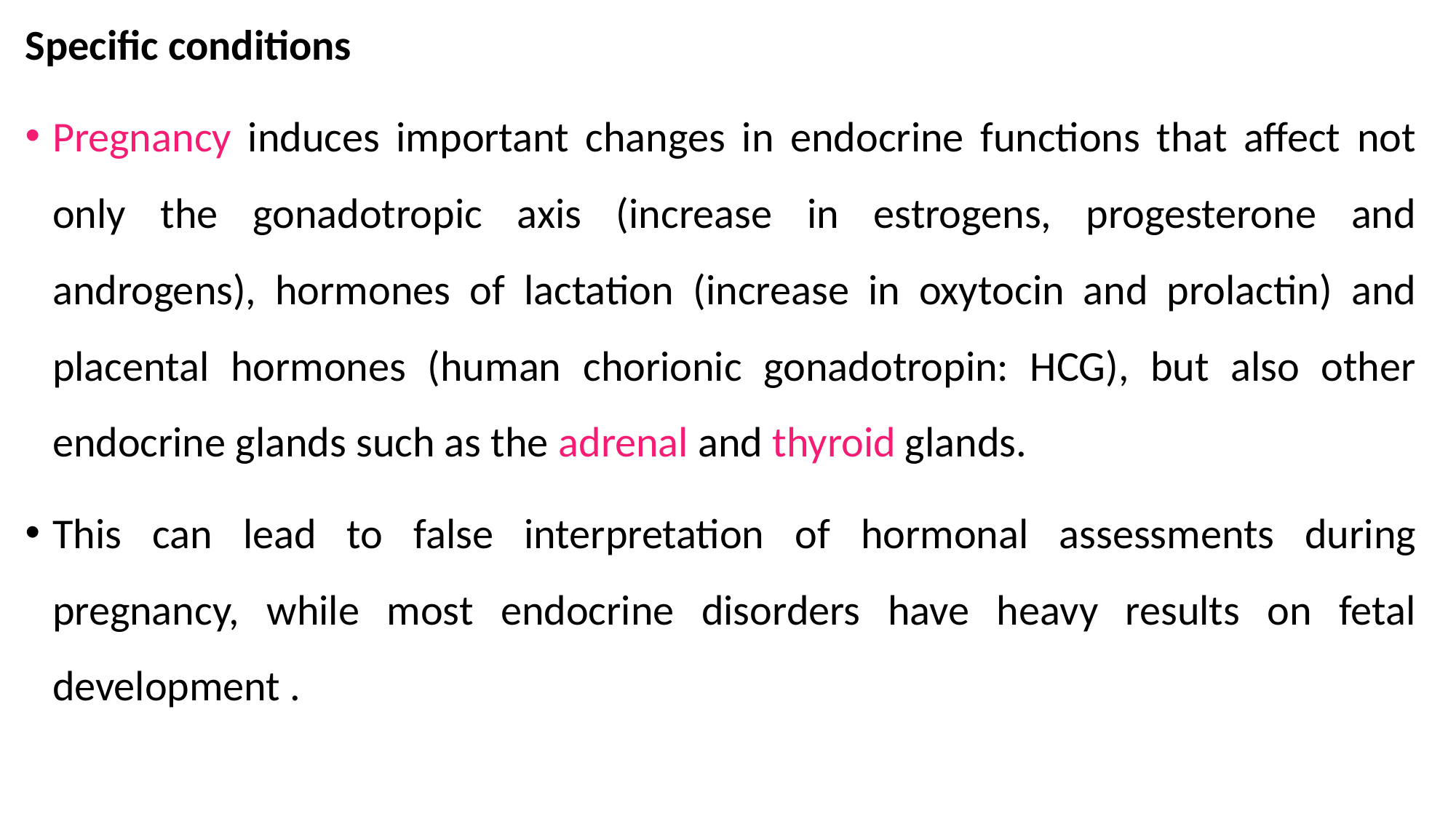

Specific conditions
Pregnancy induces important changes in endocrine functions that affect not only the gonadotropic axis (increase in estrogens, progesterone and androgens), hormones of lactation (increase in oxytocin and prolactin) and placental hormones (human chorionic gonadotropin: HCG), but also other endocrine glands such as the adrenal and thyroid glands.
This can lead to false interpretation of hormonal assessments during pregnancy, while most endocrine disorders have heavy results on fetal development .